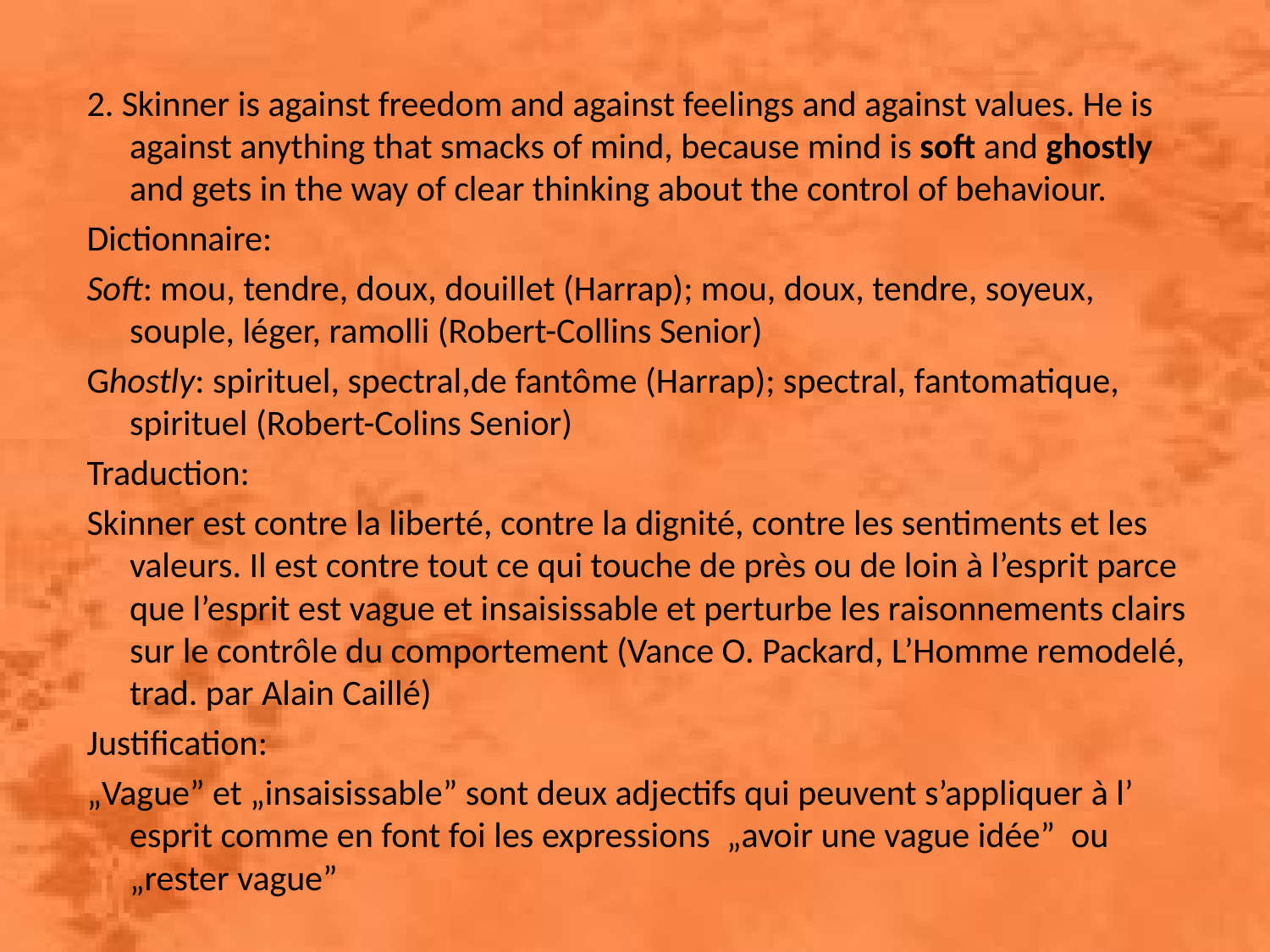

#
2. Skinner is against freedom and against feelings and against values. He is against anything that smacks of mind, because mind is soft and ghostly and gets in the way of clear thinking about the control of behaviour.
Dictionnaire:
Soft: mou, tendre, doux, douillet (Harrap); mou, doux, tendre, soyeux, souple, léger, ramolli (Robert-Collins Senior)
Ghostly: spirituel, spectral,de fantôme (Harrap); spectral, fantomatique, spirituel (Robert-Colins Senior)
Traduction:
Skinner est contre la liberté, contre la dignité, contre les sentiments et les valeurs. Il est contre tout ce qui touche de près ou de loin à l’esprit parce que l’esprit est vague et insaisissable et perturbe les raisonnements clairs sur le contrôle du comportement (Vance O. Packard, L’Homme remodelé, trad. par Alain Caillé)
Justification:
„Vague” et „insaisissable” sont deux adjectifs qui peuvent s’appliquer à l’ esprit comme en font foi les expressions  „avoir une vague idée”  ou „rester vague”